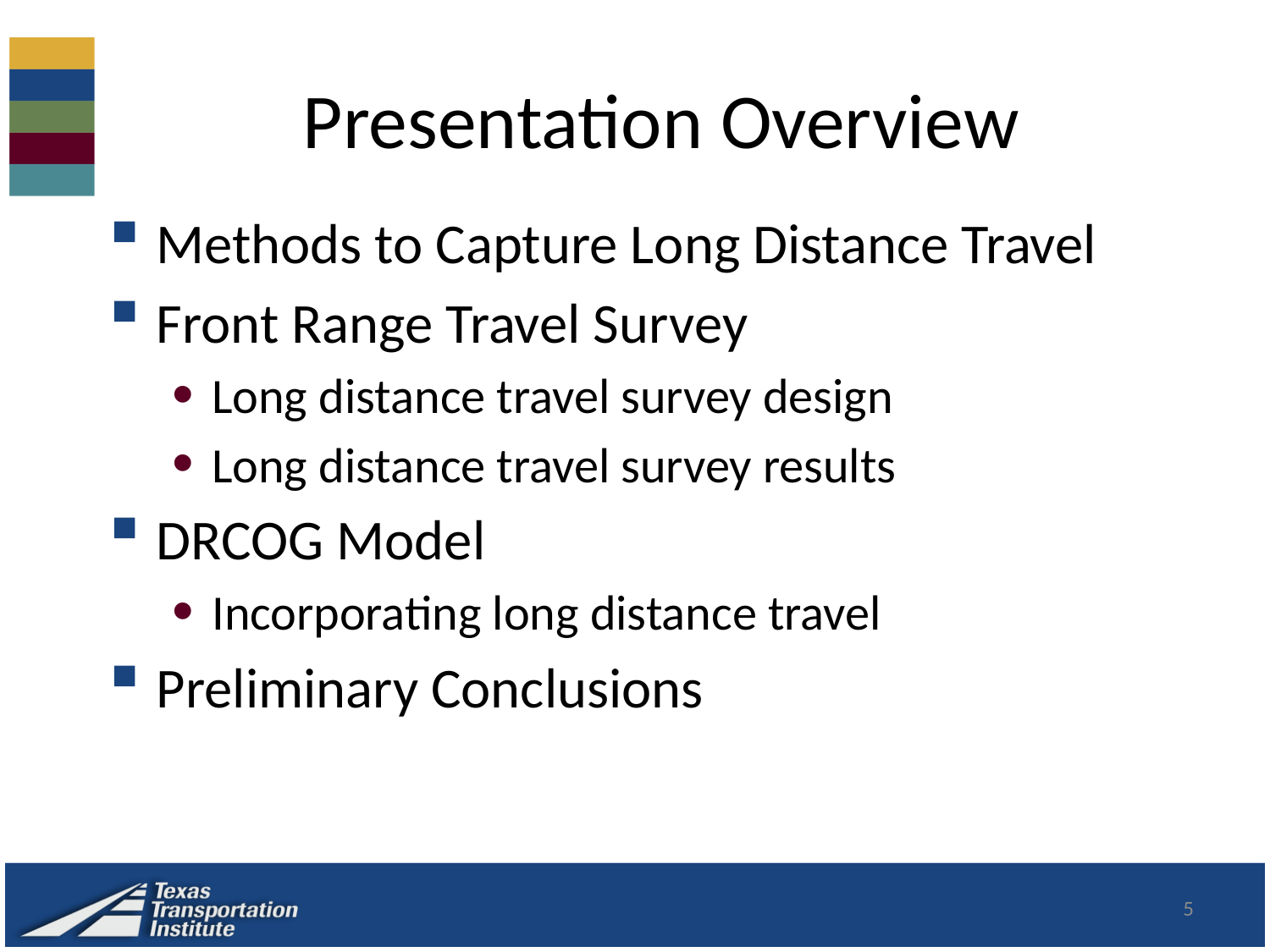

# Presentation Overview
Methods to Capture Long Distance Travel
Front Range Travel Survey
Long distance travel survey design
Long distance travel survey results
DRCOG Model
Incorporating long distance travel
Preliminary Conclusions

5